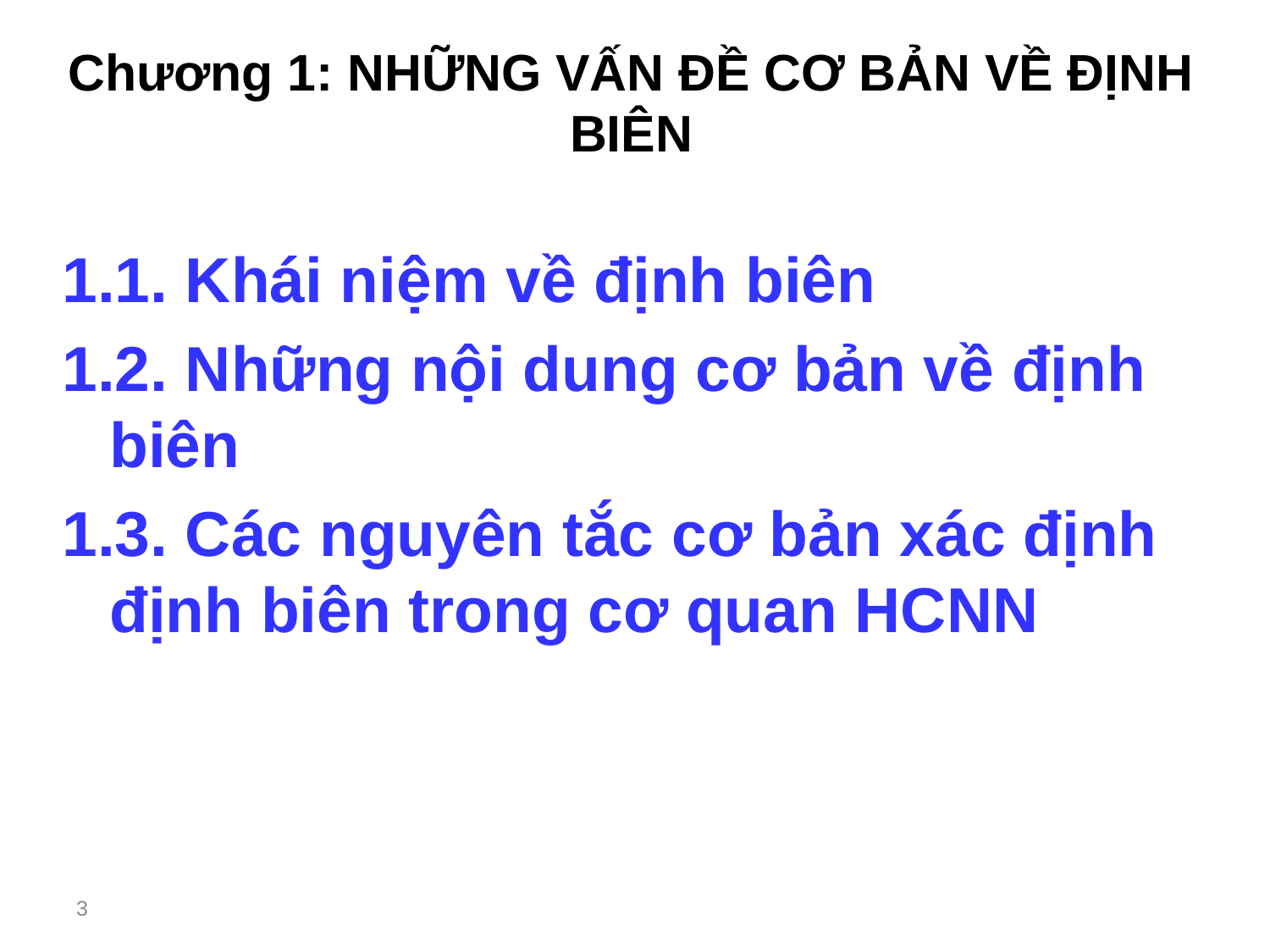

# Chương 1: NHỮNG VẤN ĐỀ CƠ BẢN VỀ ĐỊNH BIÊN
1.1. Khái niệm về định biên
1.2. Những nội dung cơ bản về định biên
1.3. Các nguyên tắc cơ bản xác định định biên trong cơ quan HCNN
3